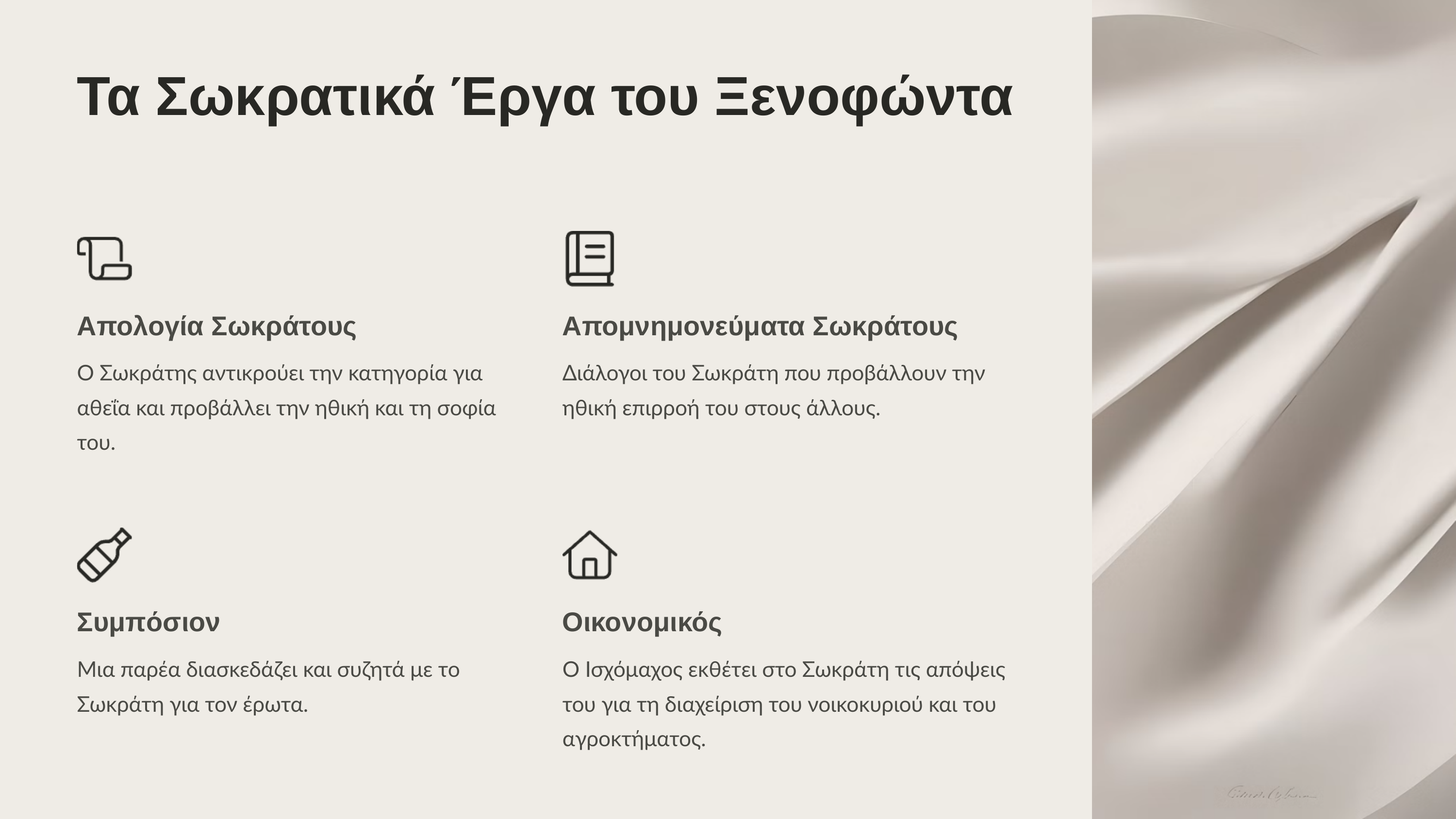

Τα Σωκρατικά Έργα του Ξενοφώντα

Απολογία Σωκράτους

Απομνημονεύματα Σωκράτους

Ο Σωκράτης αντικρούει την κατηγορία για αθεΐα και προβάλλει την ηθική και τη σοφία του.

Διάλογοι του Σωκράτη που προβάλλουν την ηθική επιρροή του στους άλλους.

Συμπόσιον

Οικονομικός

Μια παρέα διασκεδάζει και συζητά με το Σωκράτη για τον έρωτα.

Ο Ισχόμαχος εκθέτει στο Σωκράτη τις απόψεις του για τη διαχείριση του νοικοκυριού και του αγροκτήματος.